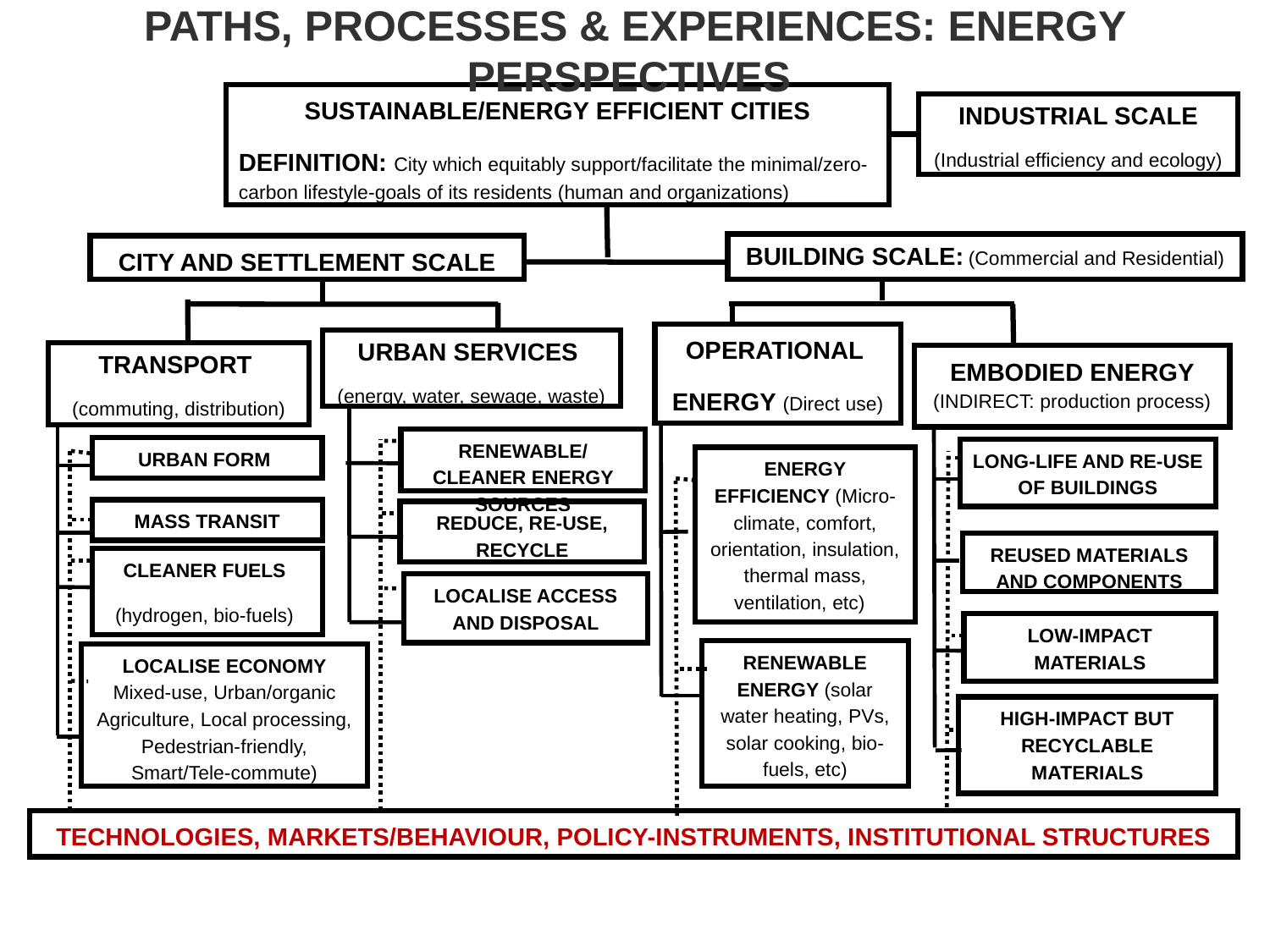

# PATHS, PROCESSES & EXPERIENCES: ENERGY PERSPECTIVES
SUSTAINABLE/ENERGY EFFICIENT CITIES
DEFINITION: City which equitably support/facilitate the minimal/zero-carbon lifestyle-goals of its residents (human and organizations)
INDUSTRIAL SCALE
(Industrial efficiency and ecology)
BUILDING SCALE: (Commercial and Residential)
CITY AND SETTLEMENT SCALE

OPERATIONAL
ENERGY (Direct use)
URBAN SERVICES
(energy, water, sewage, waste)
TRANSPORT
(commuting, distribution)
EMBODIED ENERGY (INDIRECT: production process)
URBAN FORM

LONG-LIFE AND RE-USE OF BUILDINGS

ENERGY EFFICIENCY (Micro-climate, comfort, orientation, insulation, thermal mass, ventilation, etc)

MASS TRANSIT

REDUCE, RE-USE, RECYCLE
REUSED MATERIALS AND COMPONENTS

CLEANER FUELS
(hydrogen, bio-fuels)

LOCALISE ACCESS AND DISPOSAL
LOW-IMPACT MATERIALS

RENEWABLE ENERGY (solar water heating, PVs, solar cooking, bio-fuels, etc)

LOCALISE ECONOMY Mixed-use, Urban/organic Agriculture, Local processing, Pedestrian-friendly, Smart/Tele-commute)
HIGH-IMPACT BUT RECYCLABLE MATERIALS

TECHNOLOGIES, MARKETS/BEHAVIOUR, POLICY-INSTRUMENTS, INSTITUTIONAL STRUCTURES
RENEWABLE/CLEANER ENERGY SOURCES